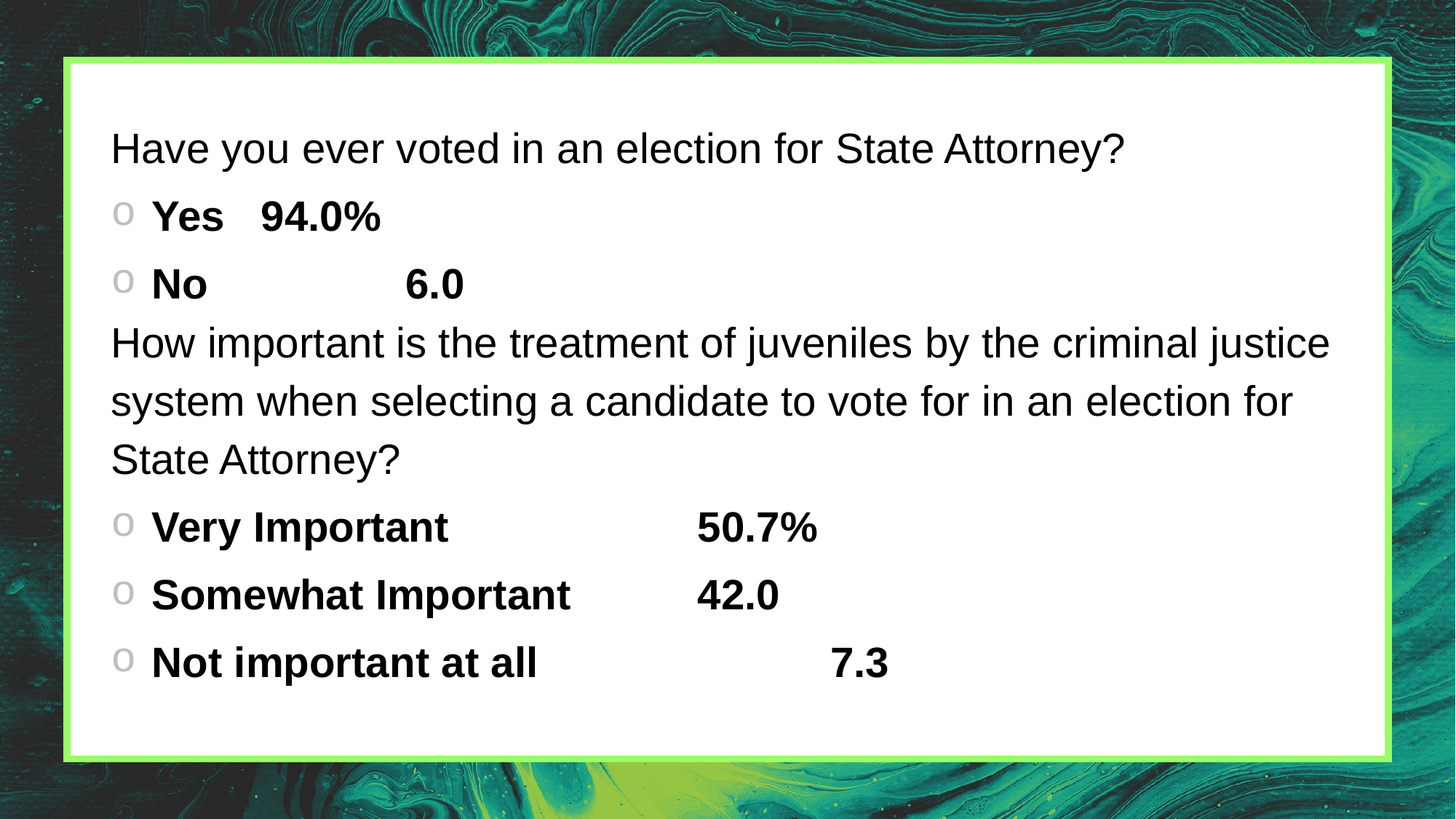

#
Have you ever voted in an election for State Attorney?
Yes	94.0%
No		   6.0
How important is the treatment of juveniles by the criminal justice system when selecting a candidate to vote for in an election for State Attorney?
Very Important			50.7%
Somewhat Important		42.0
Not important at all			  7.3